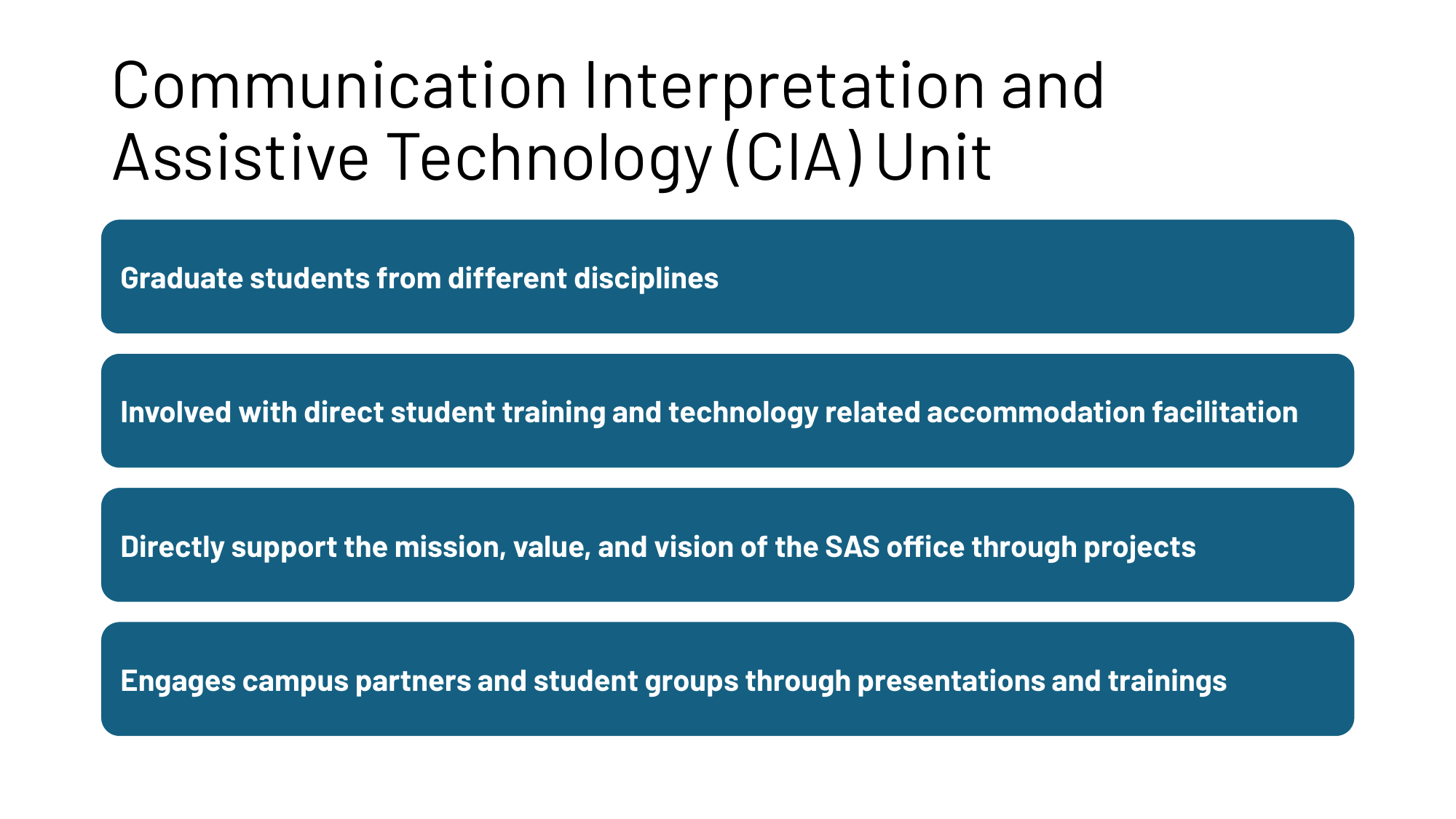

# Communication Interpretation and Assistive Technology (CIA) Unit
Graduate students from different disciplines
Involved with direct student training and technology related accommodation facilitation
Directly support the mission, value, and vision of the SAS office through projects
Engages campus partners and student groups through presentations and trainings